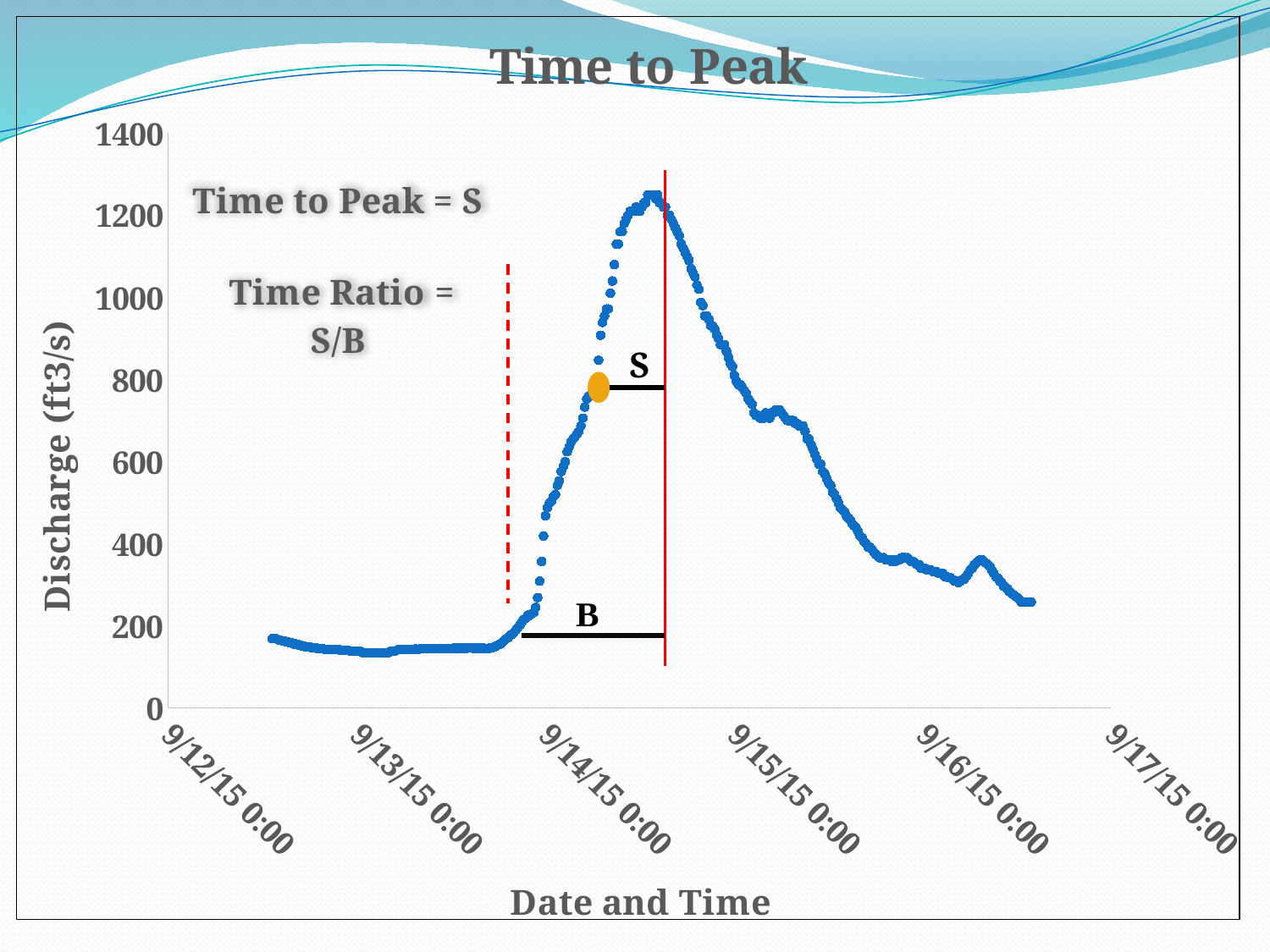

### Chart: Time to Peak

| Category |  |
|---|---|